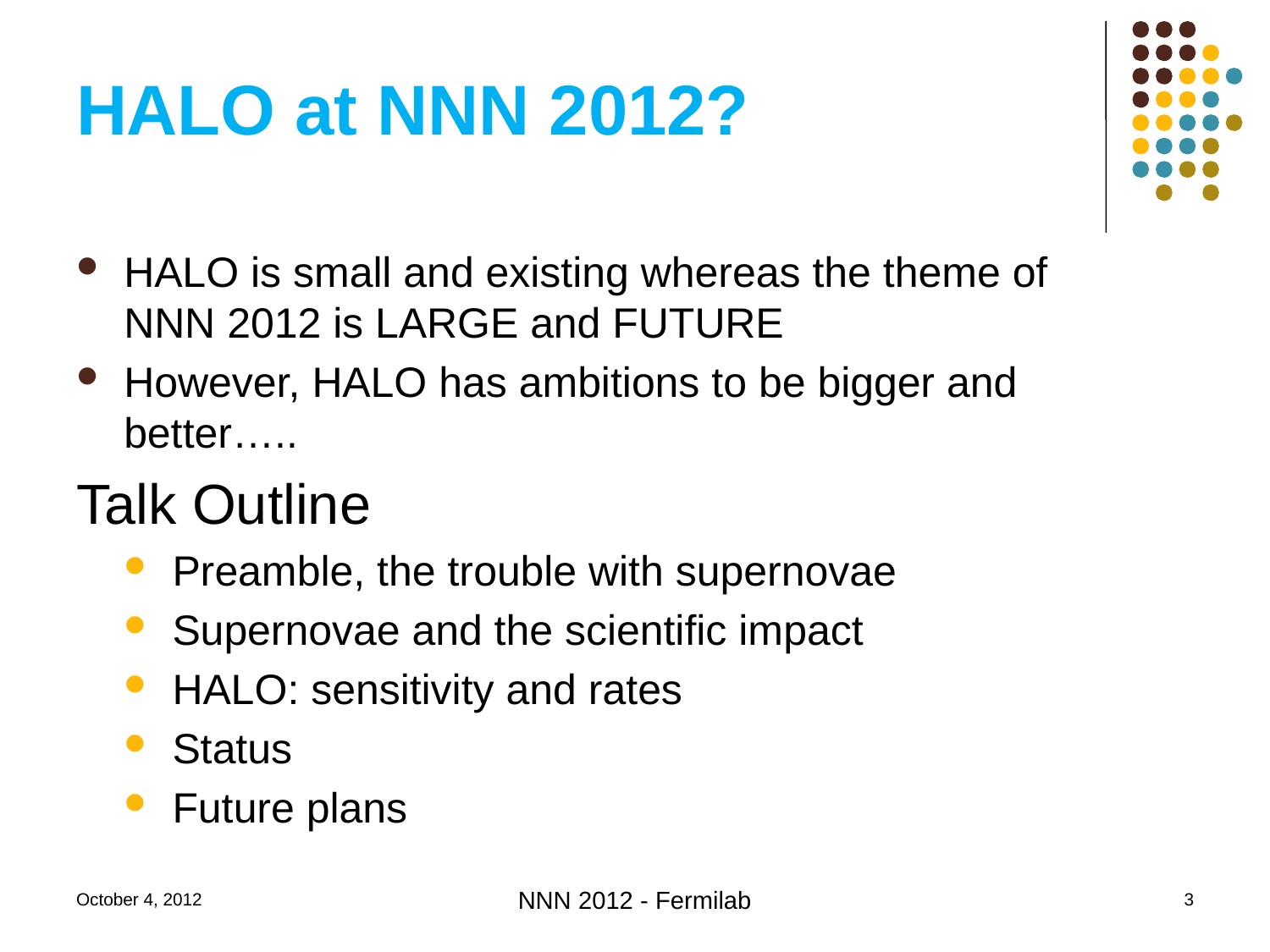

# HALO at NNN 2012?
HALO is small and existing whereas the theme of     NNN 2012 is LARGE and FUTURE
However, HALO has ambitions to be bigger and better…..
Talk Outline
Preamble, the trouble with supernovae
Supernovae and the scientific impact
HALO: sensitivity and rates
Status
Future plans

October 4, 2012
NNN 2012 - Fermilab
3